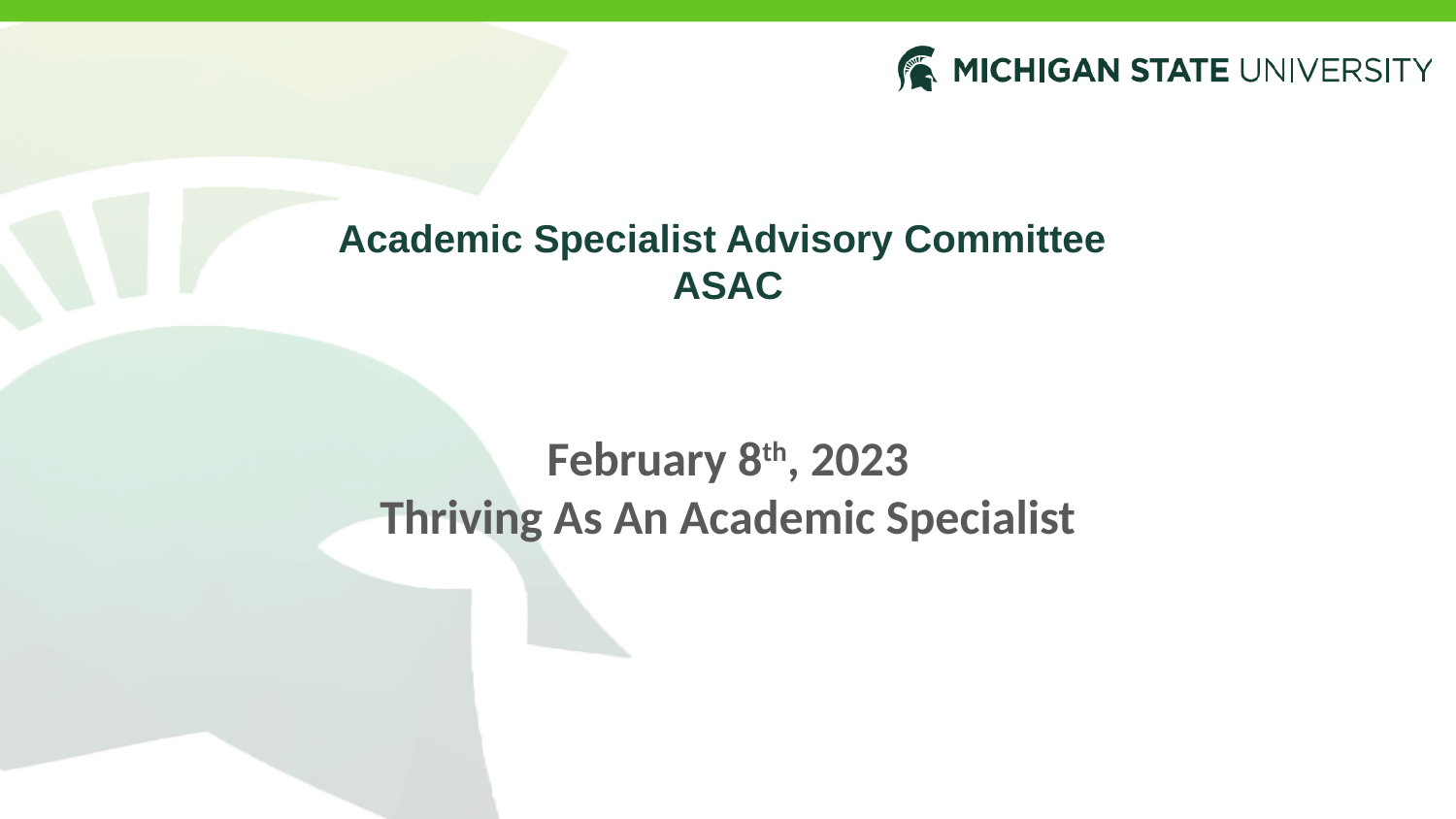

# Academic Specialist Advisory Committee ASAC

February 8th, 2023
Thriving As An Academic Specialist